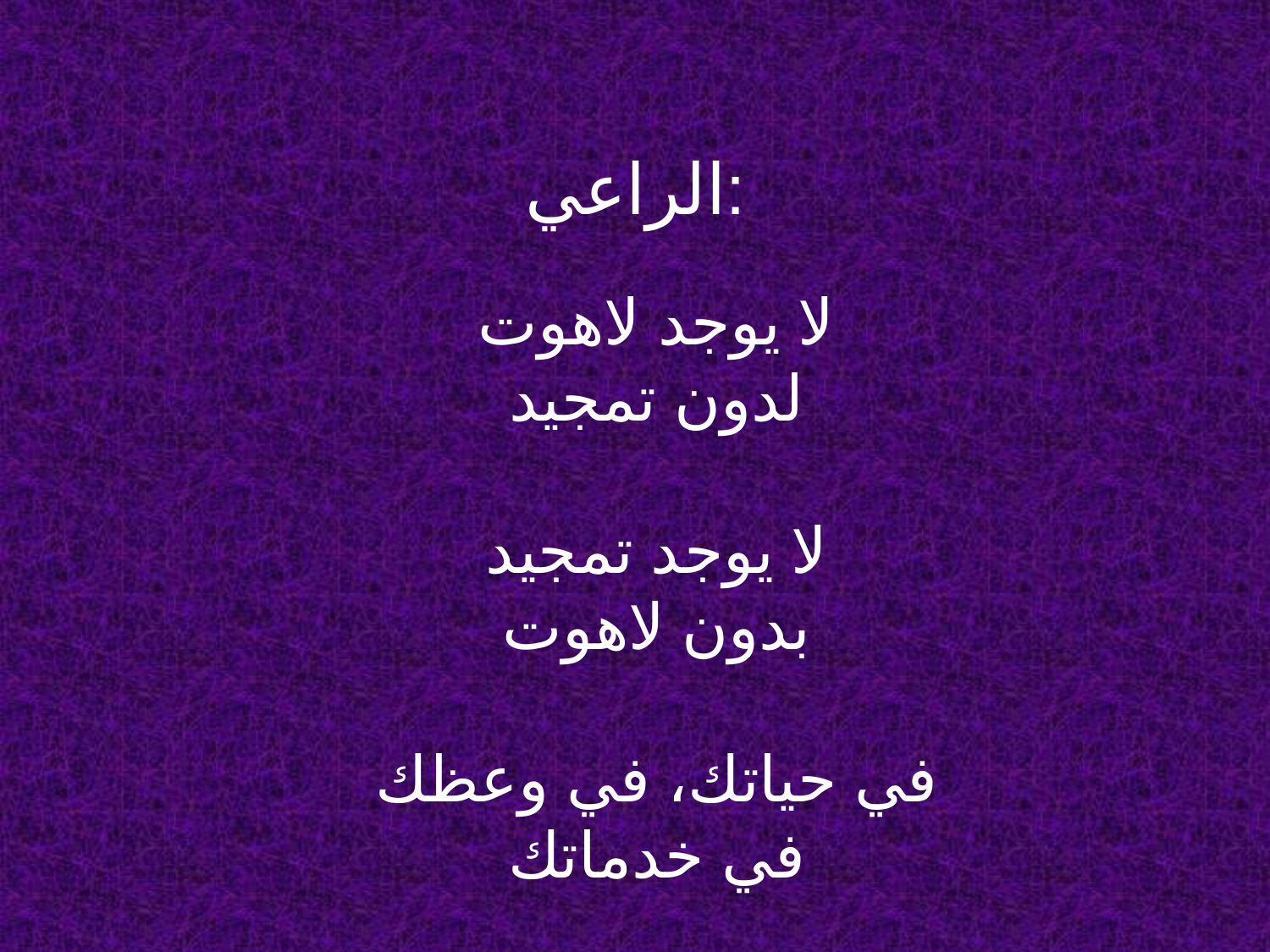

الراعي:
لا يوجد لاهوت
لدون تمجيد

لا يوجد تمجيد
بدون لاهوت

في حياتك، في وعظك
في خدماتك